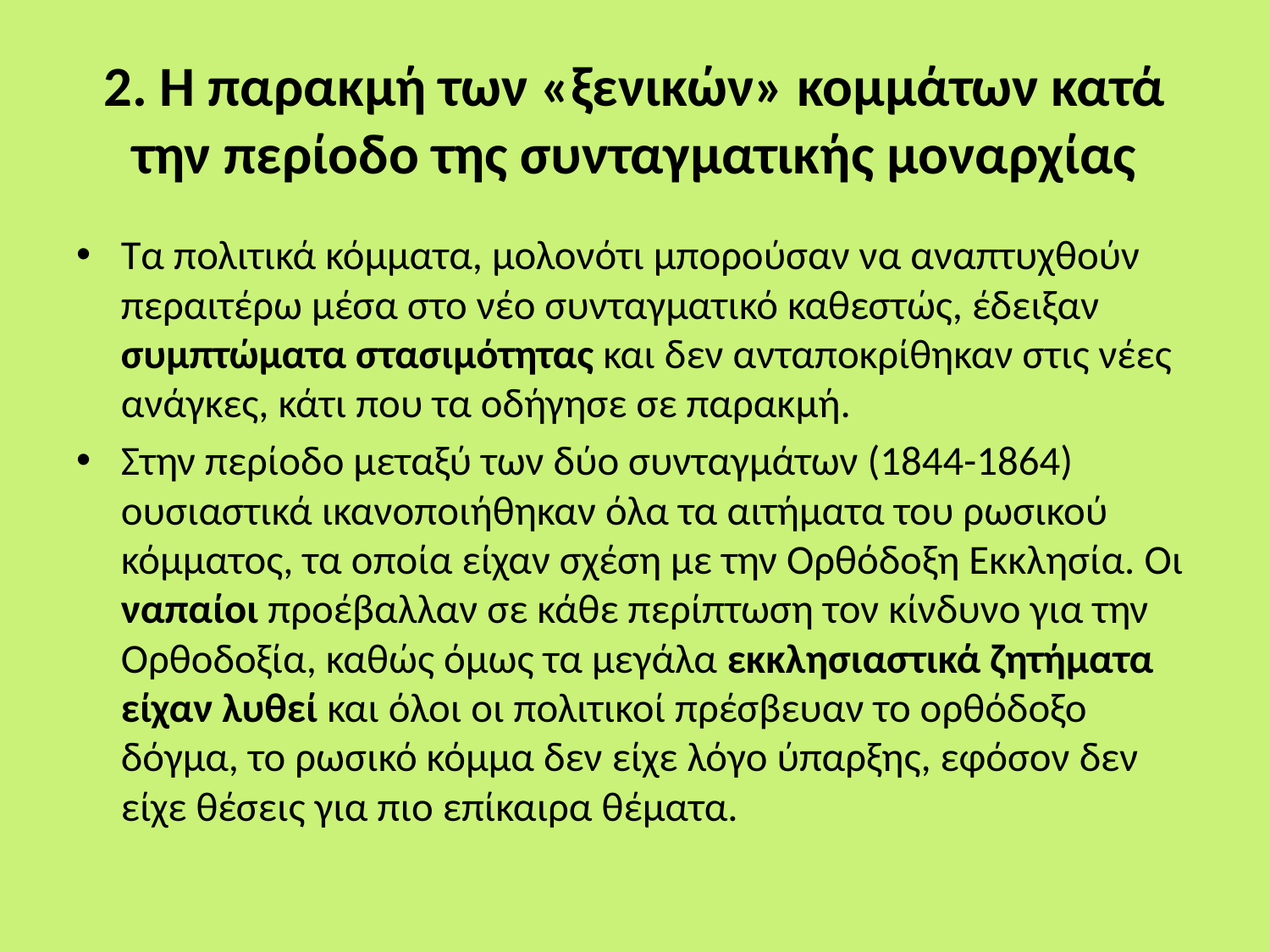

# 2. Η παρακμή των «ξενικών» κομμάτων κατά την περίοδο της συνταγματικής μοναρχίας
Τα πολιτικά κόμματα, μολονότι μπορούσαν να αναπτυχθούν περαιτέρω μέσα στο νέο συνταγματικό καθεστώς, έδειξαν συμπτώματα στασιμότητας και δεν ανταποκρίθηκαν στις νέες ανάγκες, κάτι που τα οδήγησε σε παρακμή.
Στην περίοδο μεταξύ των δύο συνταγμάτων (1844-1864) ουσιαστικά ικανοποιήθηκαν όλα τα αιτήματα του ρωσικού κόμματος, τα οποία είχαν σχέση με την Ορθόδοξη Εκκλησία. Οι ναπαίοι προέβαλλαν σε κάθε περίπτωση τον κίνδυνο για την Ορθοδοξία, καθώς όμως τα μεγάλα εκκλησιαστικά ζητήματα είχαν λυθεί και όλοι οι πολιτικοί πρέσβευαν το ορθόδοξο δόγμα, το ρωσικό κόμμα δεν είχε λόγο ύπαρξης, εφόσον δεν είχε θέσεις για πιο επίκαιρα θέματα.